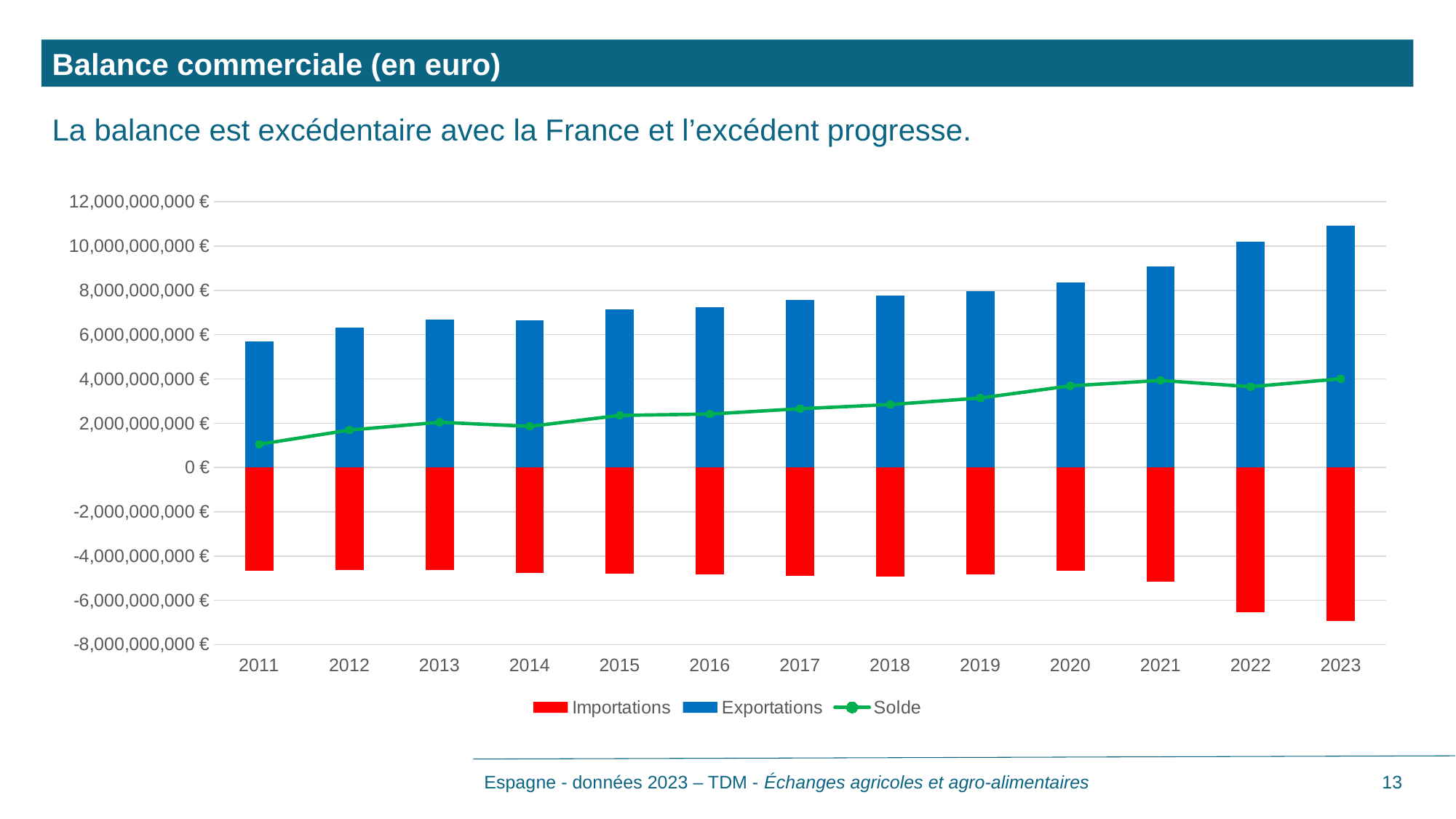

Balance commerciale (en euro)
La balance est excédentaire avec la France et l’excédent progresse.

### Chart

| Category | Valeurs | Importations | Exportations | Solde |
|---|---|---|---|---|
| 2011 | 0.0 | -4659890752.0 | 5707355329.0 | 1047464577.0 |
| 2012 | 0.0 | -4627276832.0 | 6315927509.0 | 1688650677.0 |
| 2013 | 0.0 | -4644345588.0 | 6685976608.0 | 2041631020.0 |
| 2014 | 0.0 | -4779442052.0 | 6634612177.0 | 1855170125.0 |
| 2015 | 0.0 | -4793572900.0 | 7145069390.0 | 2351496490.0 |
| 2016 | 0.0 | -4824878747.0 | 7237338328.0 | 2412459581.0 |
| 2017 | 0.0 | -4903421073.0 | 7556527381.0 | 2653106308.0 |
| 2018 | 0.0 | -4917734622.0 | 7759975433.0 | 2842240811.0 |
| 2019 | 0.0 | -4815731111.0 | 7953362561.0 | 3137631450.0 |
| 2020 | 0.0 | -4654675383.0 | 8341053947.0 | 3686378564.0 |
| 2021 | 0.0 | -5144326931.0 | 9076275554.0 | 3931948623.0 |
| 2022 | 0.0 | -6548320293.0 | 10196755456.0 | 3648435163.0 |
| 2023 | 0.0 | -6927134473.0 | 10931817658.0 | 4004683185.0 |
Espagne - données 2023 – TDM - Échanges agricoles et agro-alimentaires
13